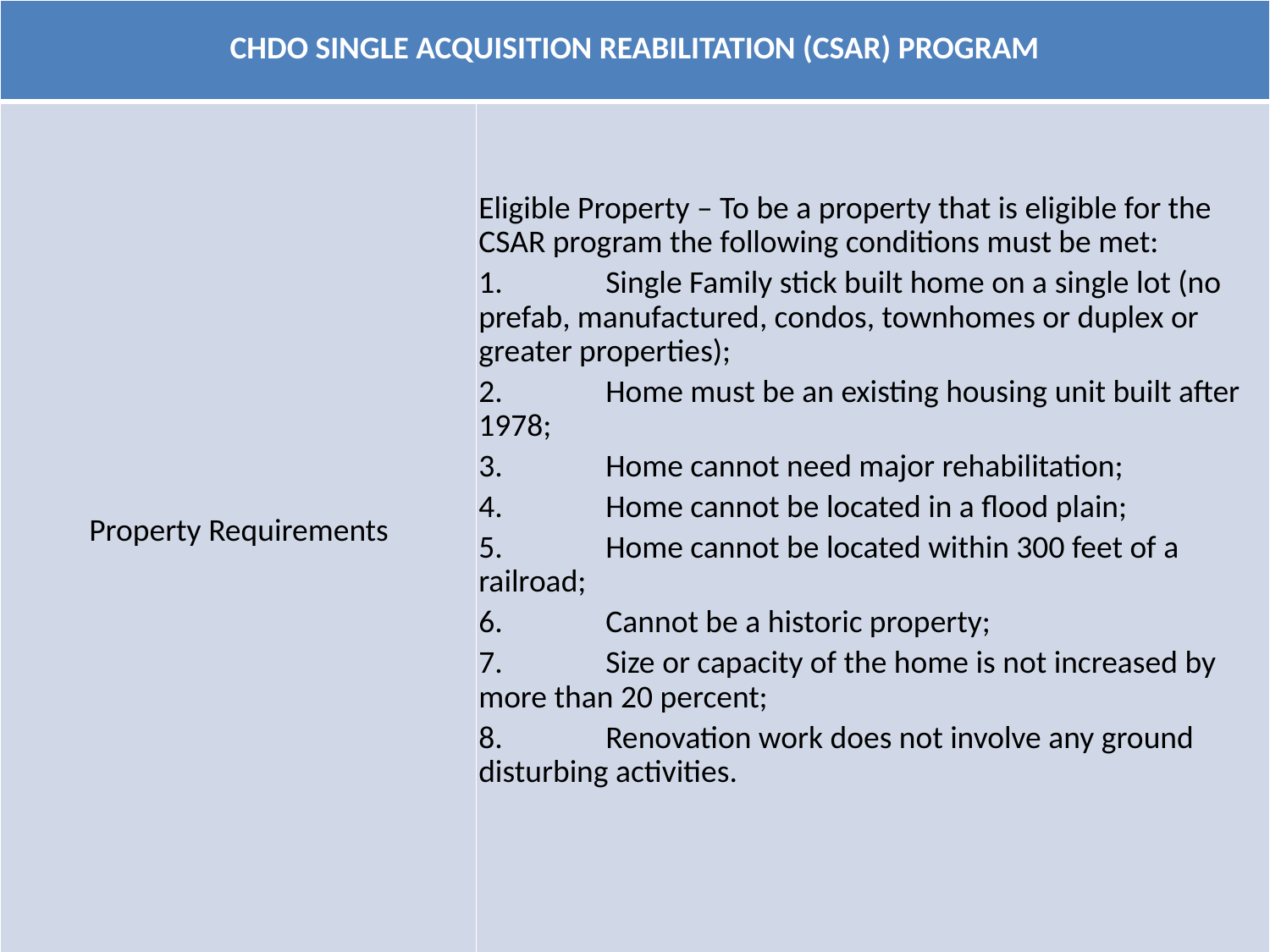

| CHDO SINGLE ACQUISITION REABILITATION (CSAR) PROGRAM |  |
| --- | --- |
| Property Requirements | Eligible Property – To be a property that is eligible for the CSAR program the following conditions must be met: 1. Single Family stick built home on a single lot (no prefab, manufactured, condos, townhomes or duplex or greater properties); 2. Home must be an existing housing unit built after 1978; 3. Home cannot need major rehabilitation; 4. Home cannot be located in a flood plain; 5. Home cannot be located within 300 feet of a railroad; 6. Cannot be a historic property; 7. Size or capacity of the home is not increased by more than 20 percent; 8. Renovation work does not involve any ground disturbing activities. |